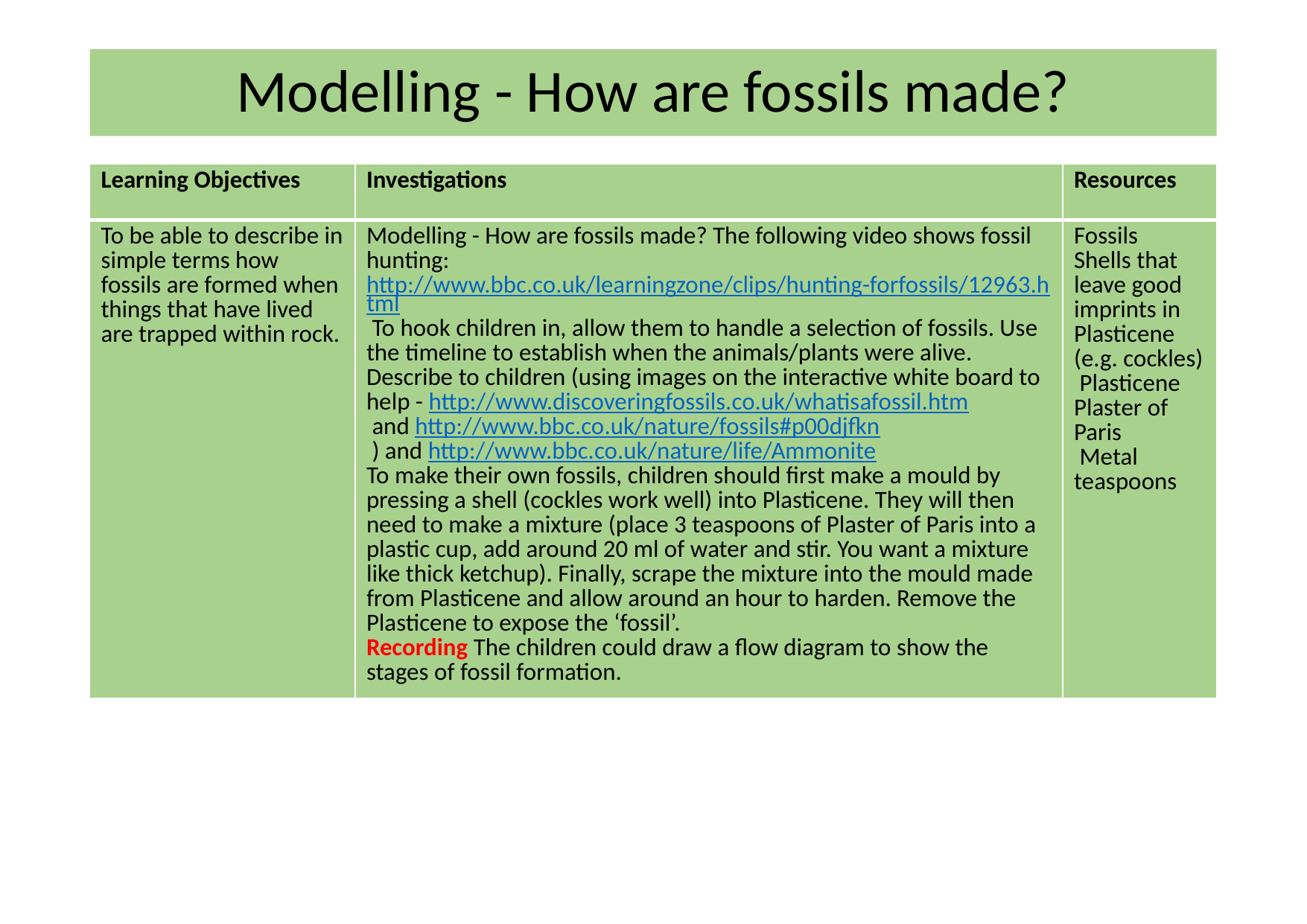

# Modelling - How are fossils made?
| Learning Objectives | Investigations | Resources |
| --- | --- | --- |
| To be able to describe in simple terms how fossils are formed when things that have lived are trapped within rock. | Modelling - How are fossils made? The following video shows fossil hunting: http://www.bbc.co.uk/learningzone/clips/hunting-forfossils/12963.html To hook children in, allow them to handle a selection of fossils. Use the timeline to establish when the animals/plants were alive. Describe to children (using images on the interactive white board to help - http://www.discoveringfossils.co.uk/whatisafossil.htm and http://www.bbc.co.uk/nature/fossils#p00djfkn ) and http://www.bbc.co.uk/nature/life/Ammonite To make their own fossils, children should first make a mould by pressing a shell (cockles work well) into Plasticene. They will then need to make a mixture (place 3 teaspoons of Plaster of Paris into a plastic cup, add around 20 ml of water and stir. You want a mixture like thick ketchup). Finally, scrape the mixture into the mould made from Plasticene and allow around an hour to harden. Remove the Plasticene to expose the ‘fossil’. Recording The children could draw a flow diagram to show the stages of fossil formation. | Fossils Shells that leave good imprints in Plasticene (e.g. cockles) Plasticene Plaster of Paris Metal teaspoons |